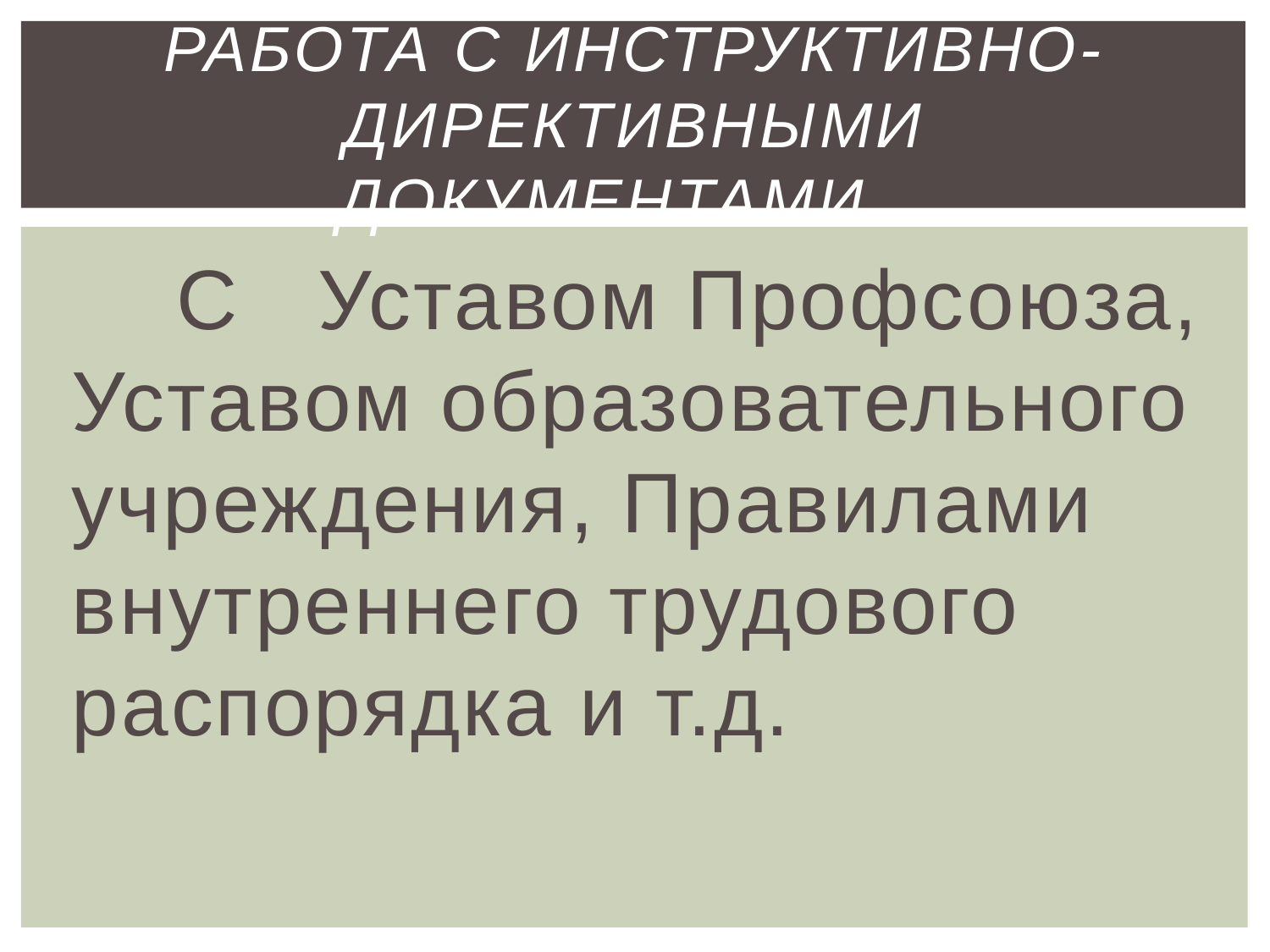

# Работа с инструктивно-директивными документами…
    С   Уставом Профсоюза, Уставом образовательного учреждения, Правилами внутреннего трудового распорядка и т.д.